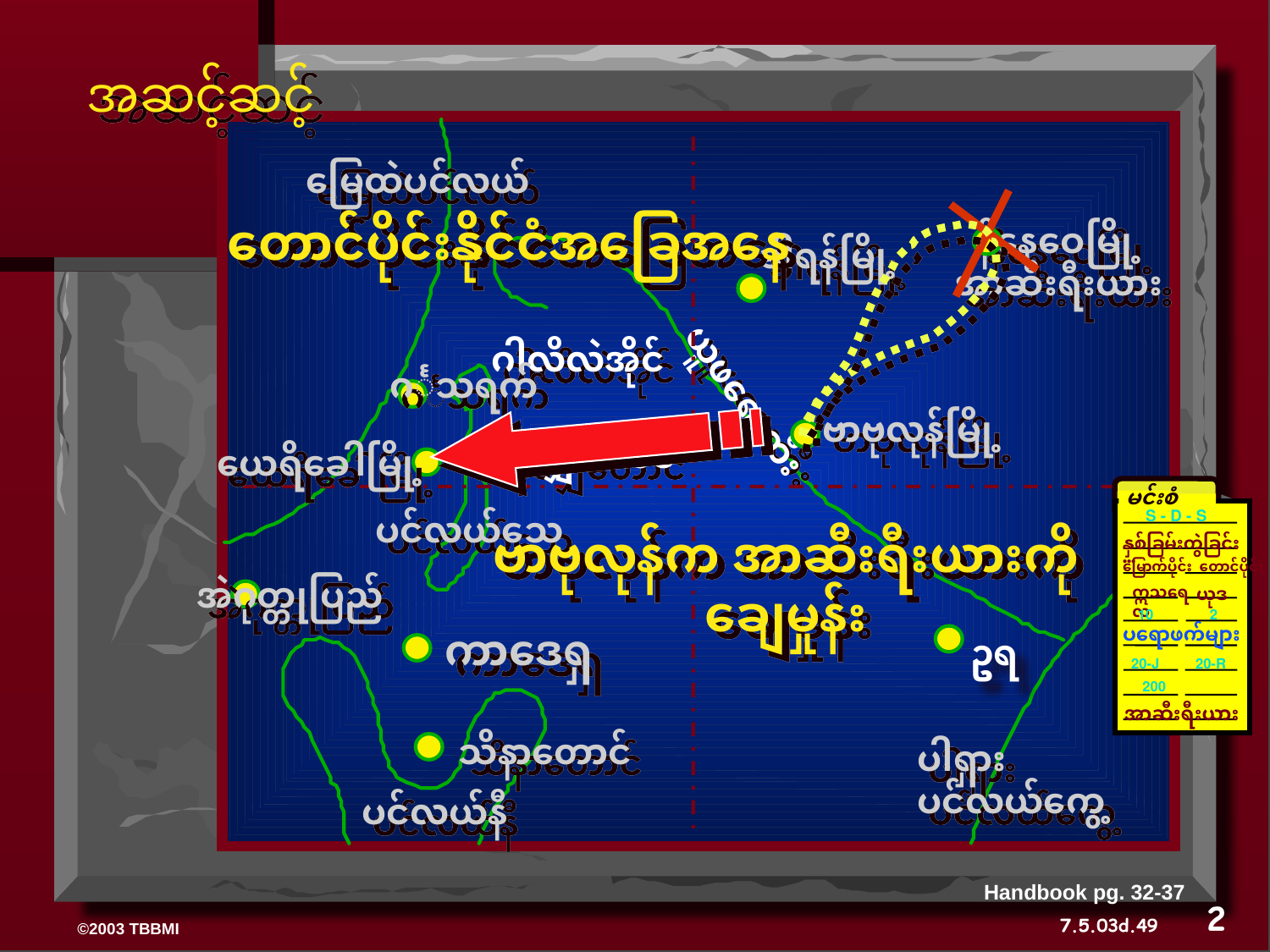

အဆင့်ဆင့်

 မြေထဲပင်လယ်

တောင်ပိုင်းနိုင်ငံအခြေအနေ
နိနေဝေမြို့
အာဆီးရီးယား

ခါရန်မြို့

ဂါလိလဲအိုင်
ဂင်္နေသရက်

ယူဖရေးတီး

ဗာဗုလုန်မြို့

နေ​ျှေတောင်
ယေရိခေါမြို့

မင်းစံ

S - D - S

ပင်လယ်သေ
ဗာဗုလုန်က အာဆီးရီးယားကို ချေမှုန်း
နှစ်ခြမ်းကွဲခြင်း
•••
မြောက်ပိုင်း  တောင်ပိုင်း

အဲဂုတ္တုပြည်
ဣသရေလ
   ယုဒ
10              2

 ကာဒေရှ
ဥရ
ပရောဖက်များ

 20-J         20-R
 200
အာဆီးရီးယား
သိနာတောင်
ပါရှားပင်လယ်ကွေ့

ပင်လယ်နီ
Handbook pg. 32-37
2
49